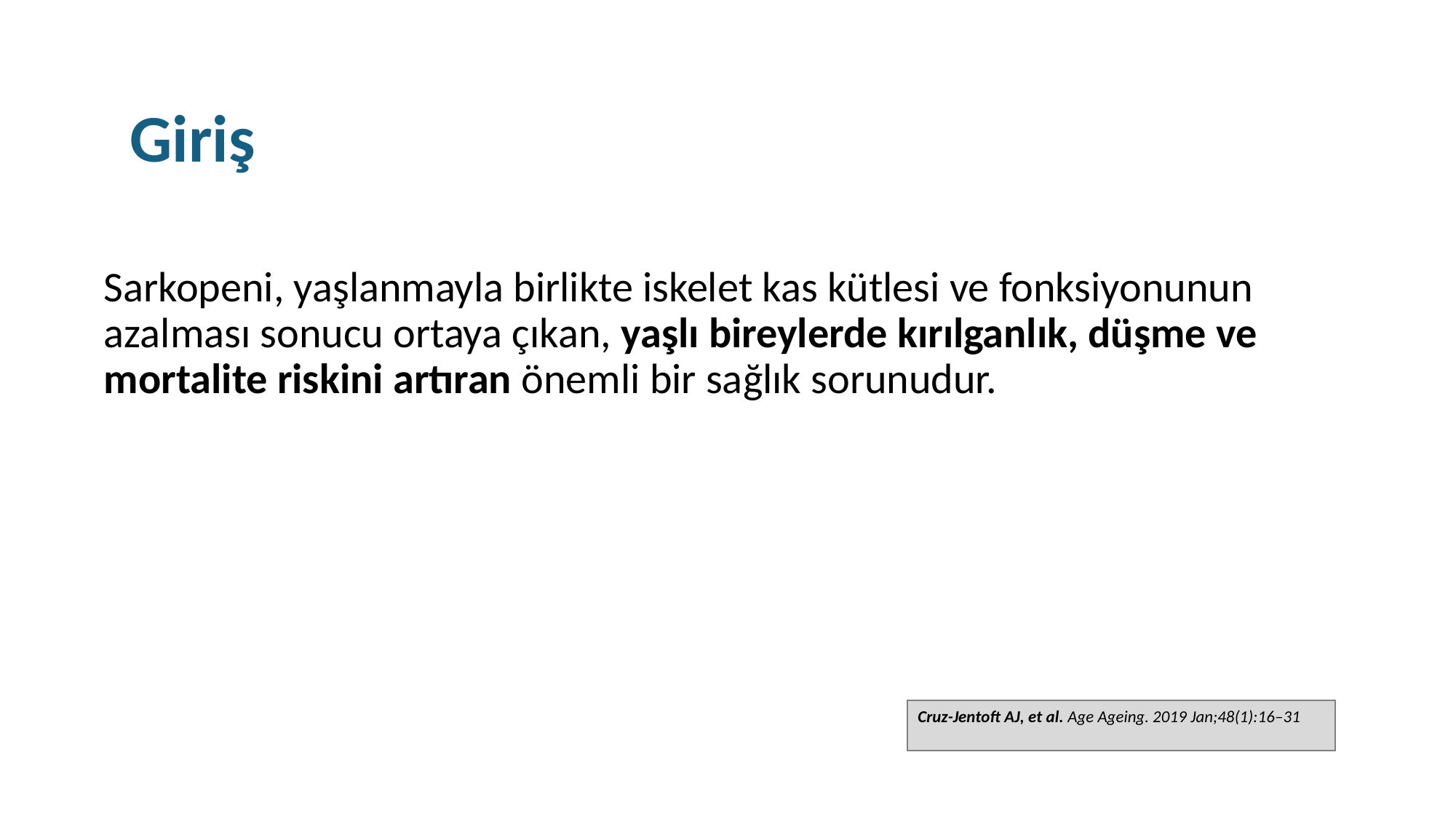

# Giriş
Sarkopeni, yaşlanmayla birlikte iskelet kas kütlesi ve fonksiyonunun azalması sonucu ortaya çıkan, yaşlı bireylerde kırılganlık, düşme ve mortalite riskini artıran önemli bir sağlık sorunudur.

Cruz-Jentoft AJ, et al. Age Ageing. 2019 Jan;48(1):16–31